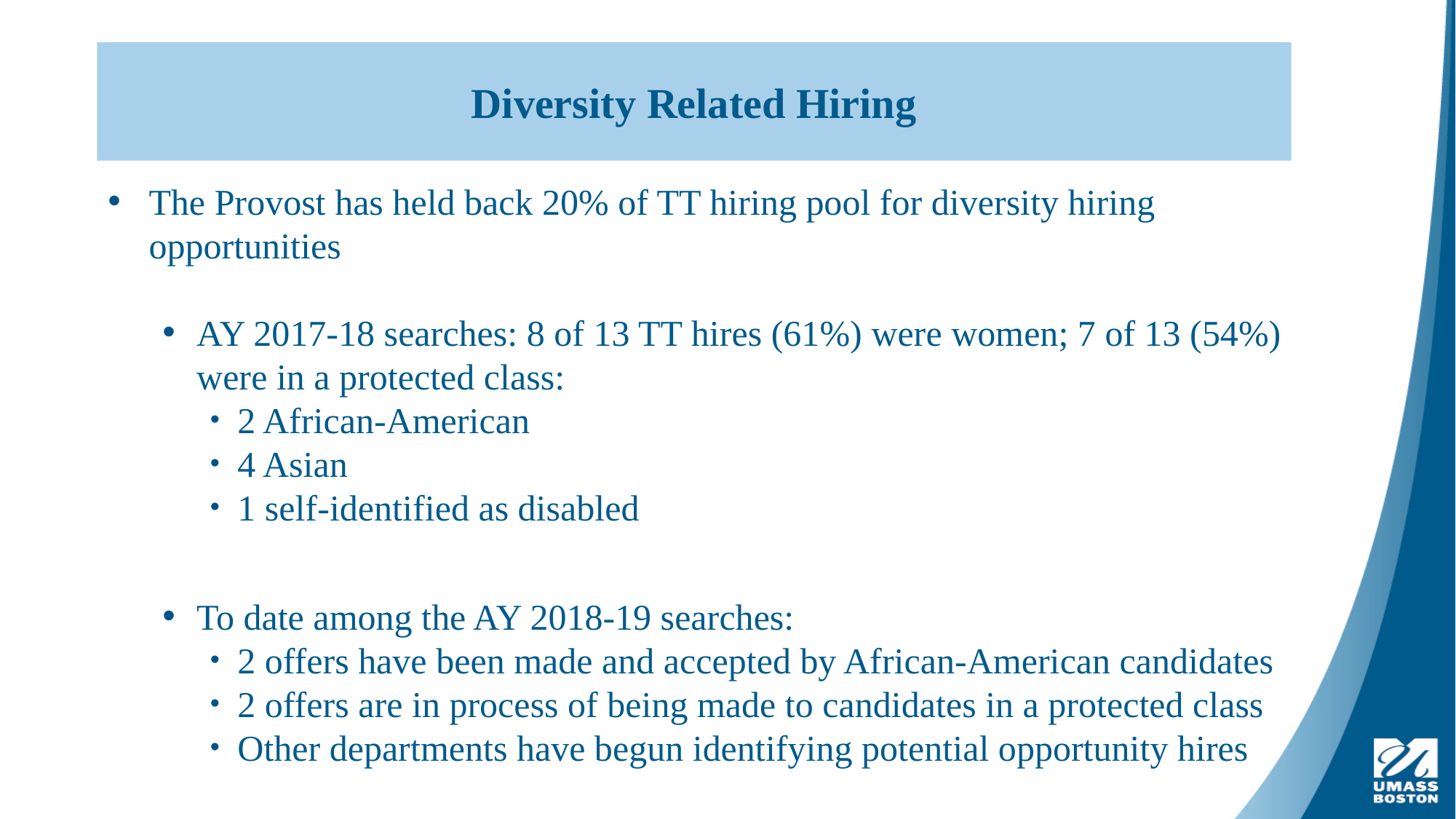

Diversity Related Hiring
The Provost has held back 20% of TT hiring pool for diversity hiring opportunities

AY 2017-18 searches: 8 of 13 TT hires (61%) were women; 7 of 13 (54%) were in a protected class:
2 African-American
4 Asian
1 self-identified as disabled

To date among the AY 2018-19 searches:
2 offers have been made and accepted by African-American candidates
2 offers are in process of being made to candidates in a protected class
Other departments have begun identifying potential opportunity hires